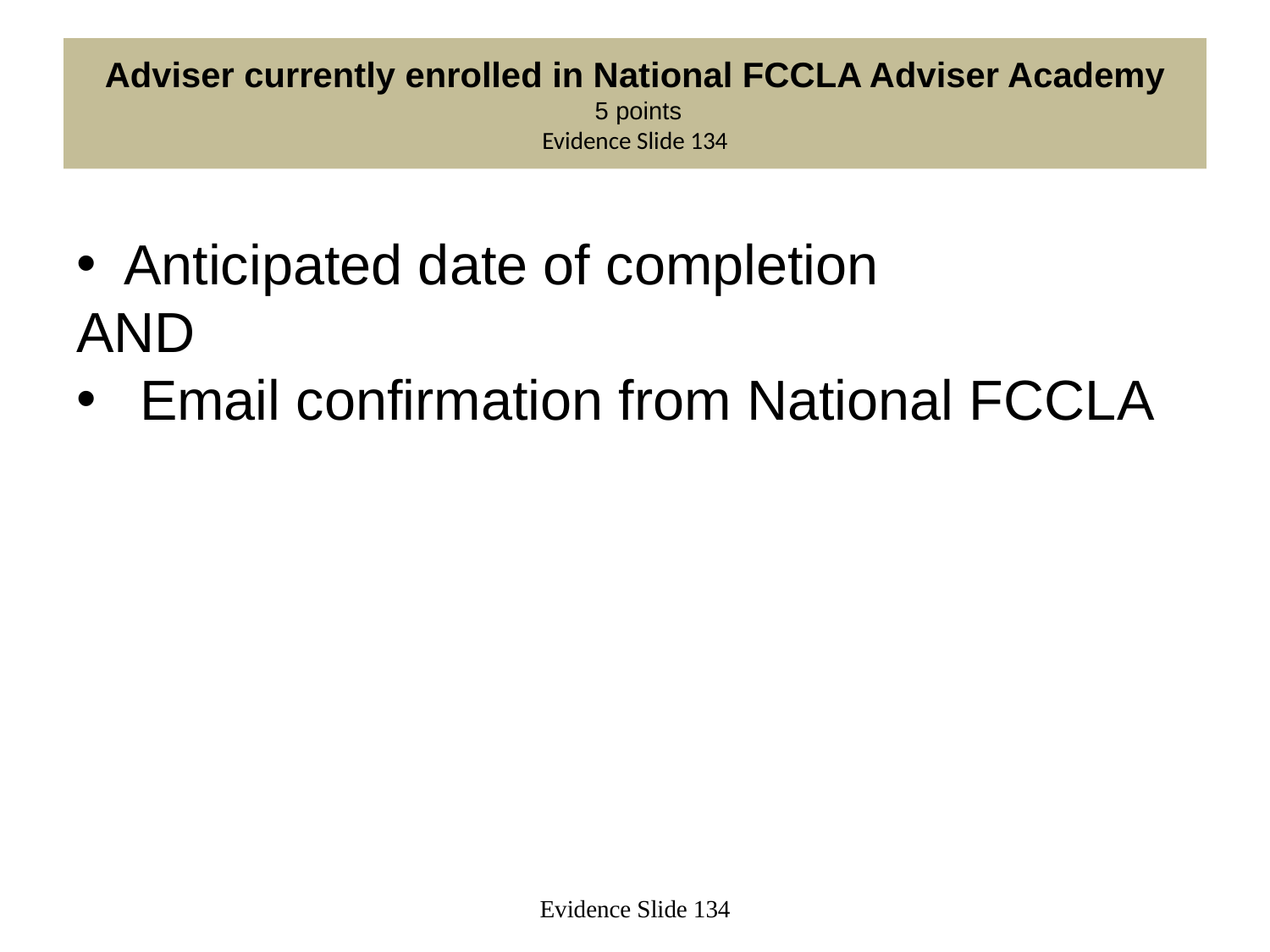

# Adviser currently enrolled in National FCCLA Adviser Academy 5 points Evidence Slide 134
Anticipated date of completion
AND
Email confirmation from National FCCLA
Evidence Slide 134